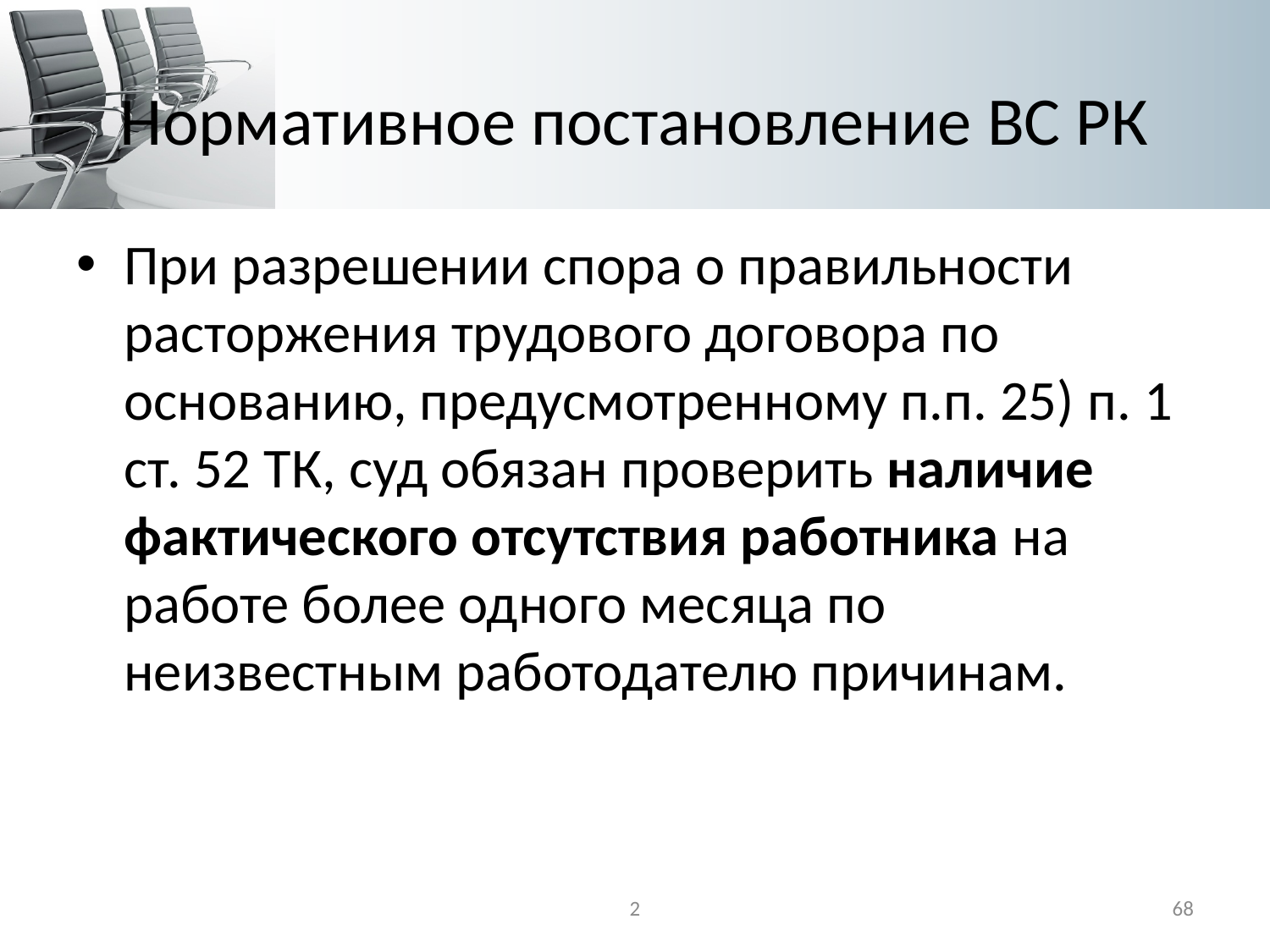

# Нормативное постановление ВС РК
При разрешении спора о правильности расторжения трудового договора по основанию, предусмотренному п.п. 25) п. 1 ст. 52 ТК, суд обязан проверить наличие фактического отсутствия работника на работе более одного месяца по неизвестным работодателю причинам.

2
68